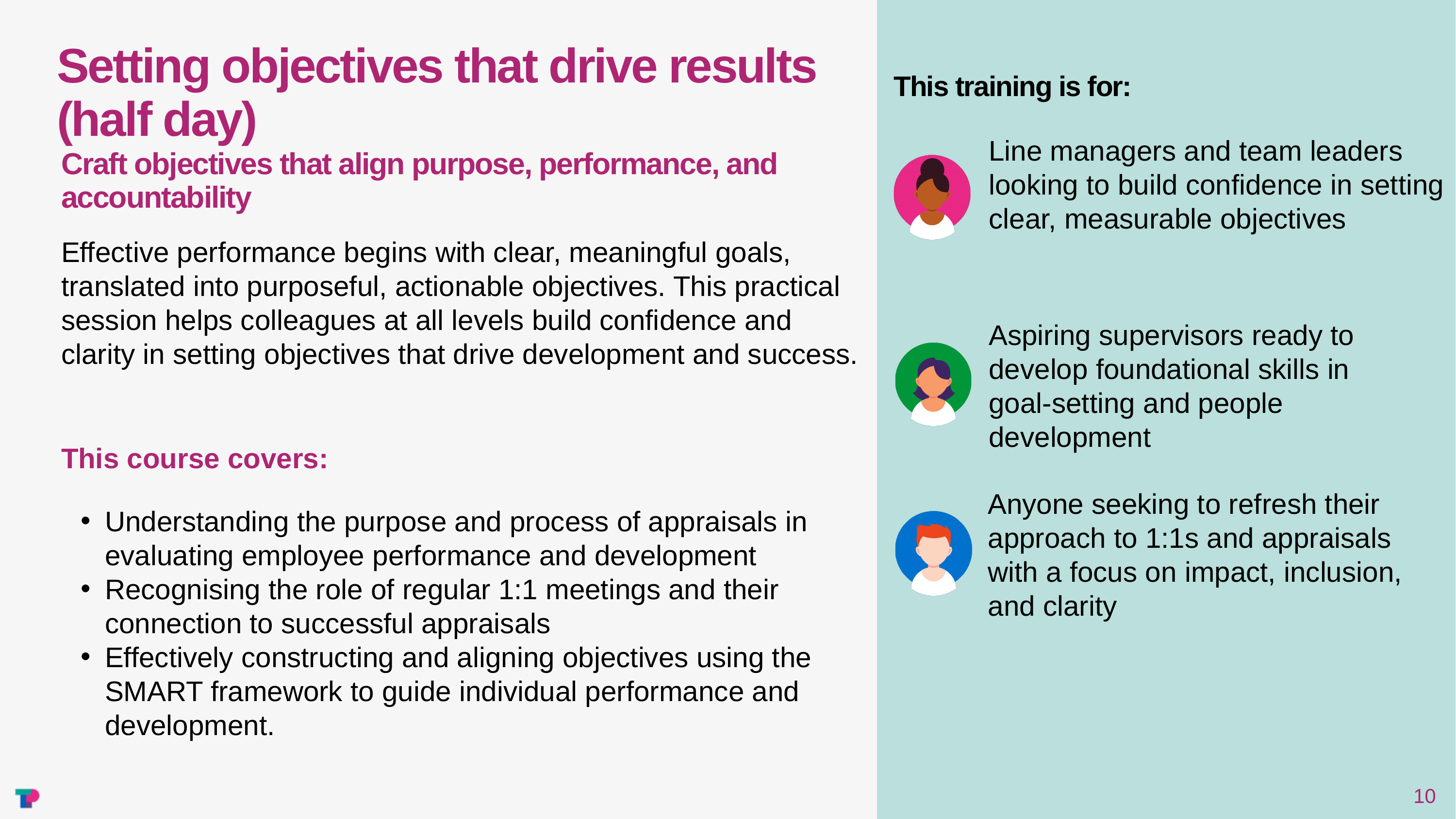

Setting objectives that drive results (half day)
This training is for:
Line managers and team leaders looking to build confidence in setting clear, measurable objectives
Craft objectives that align purpose, performance, and accountability

Effective performance begins with clear, meaningful goals, translated into purposeful, actionable objectives. This practical session helps colleagues at all levels build confidence and clarity in setting objectives that drive development and success.
Aspiring supervisors ready to develop foundational skills in goal-setting and people development

This course covers:

Anyone seeking to refresh their approach to 1:1s and appraisals with a focus on impact, inclusion, and clarity
Understanding the purpose and process of appraisals in evaluating employee performance and development
Recognising the role of regular 1:1 meetings and their connection to successful appraisals
Effectively constructing and aligning objectives using the SMART framework to guide individual performance and development.

10